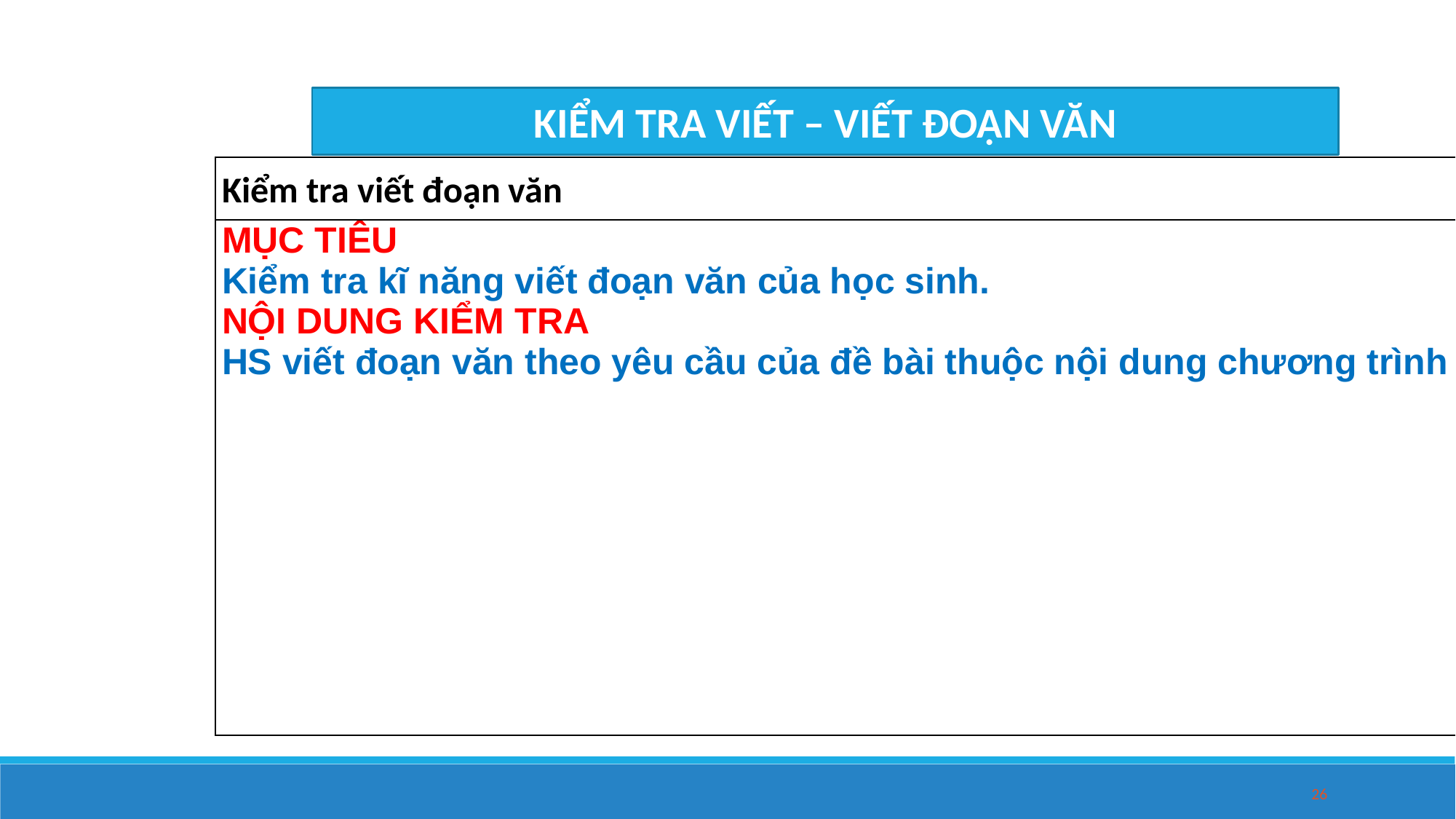

KIỂM TRA VIẾT – VIẾT ĐOẠN VĂN
| Kiểm tra viết đoạn văn |
| --- |
| MỤC TIÊU Kiểm tra kĩ năng viết đoạn văn của học sinh. NỘI DUNG KIỂM TRA HS viết đoạn văn theo yêu cầu của đề bài thuộc nội dung chương trình đã học ở từng học kì ở lớp 2, 3 |
26